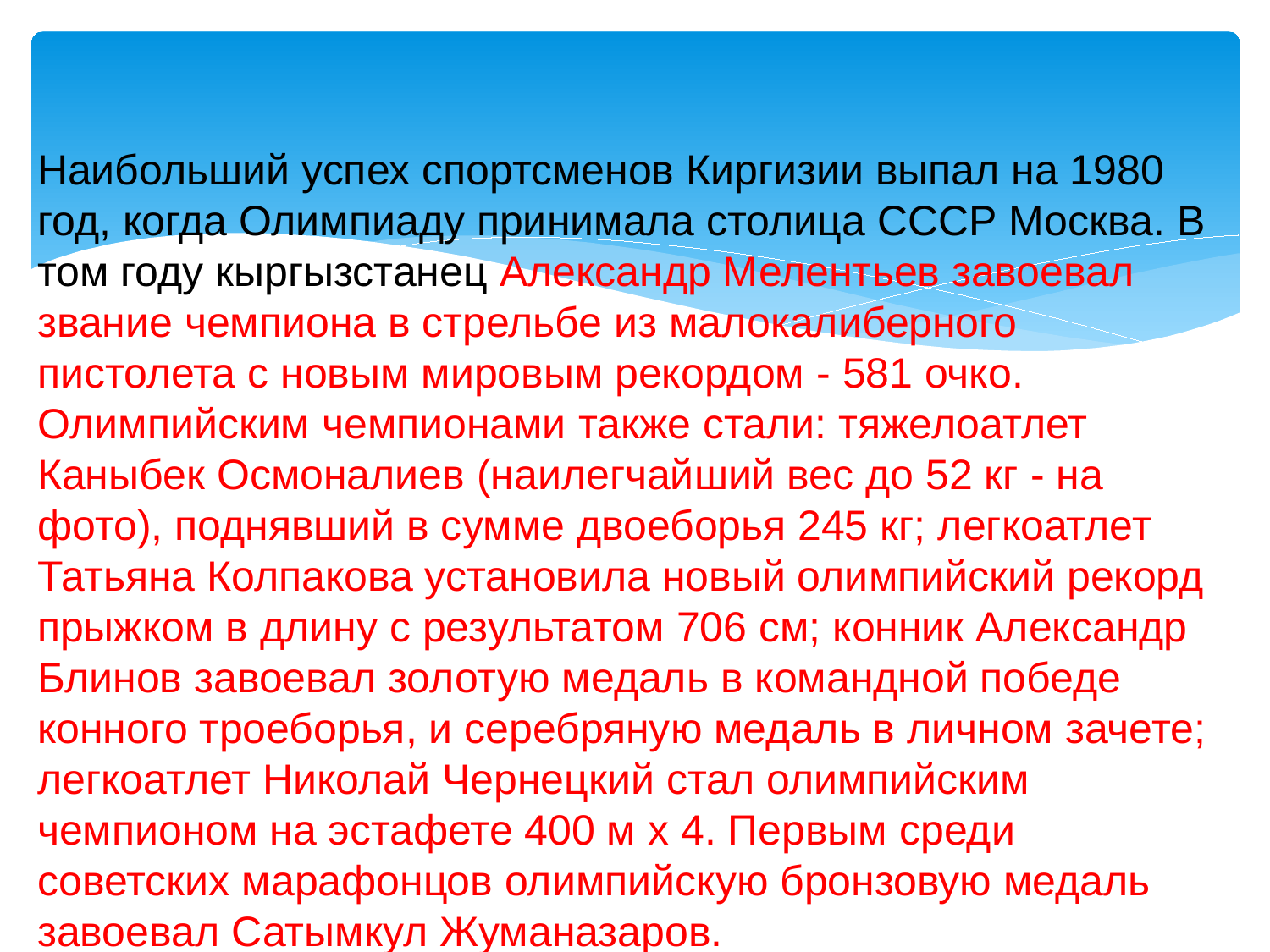

#
Наибольший успех спортсменов Киргизии выпал на 1980 год, когда Олимпиаду принимала столица СССР Москва. В том году кыргызстанец Александр Мелентьев завоевал звание чемпиона в стрельбе из малокалиберного пистолета с новым мировым рекордом - 581 очко. Олимпийским чемпионами также стали: тяжелоатлет Каныбек Осмоналиев (наилегчайший вес до 52 кг - на фото), поднявший в сумме двоеборья 245 кг; легкоатлет Татьяна Колпакова установила новый олимпийский рекорд прыжком в длину с результатом 706 см; конник Александр Блинов завоевал золотую медаль в командной победе конного троеборья, и серебряную медаль в личном зачете; легкоатлет Николай Чернецкий стал олимпийским чемпионом на эстафете 400 м x 4. Первым среди советских марафонцов олимпийскую бронзовую медаль завоевал Сатымкул Жуманазаров.